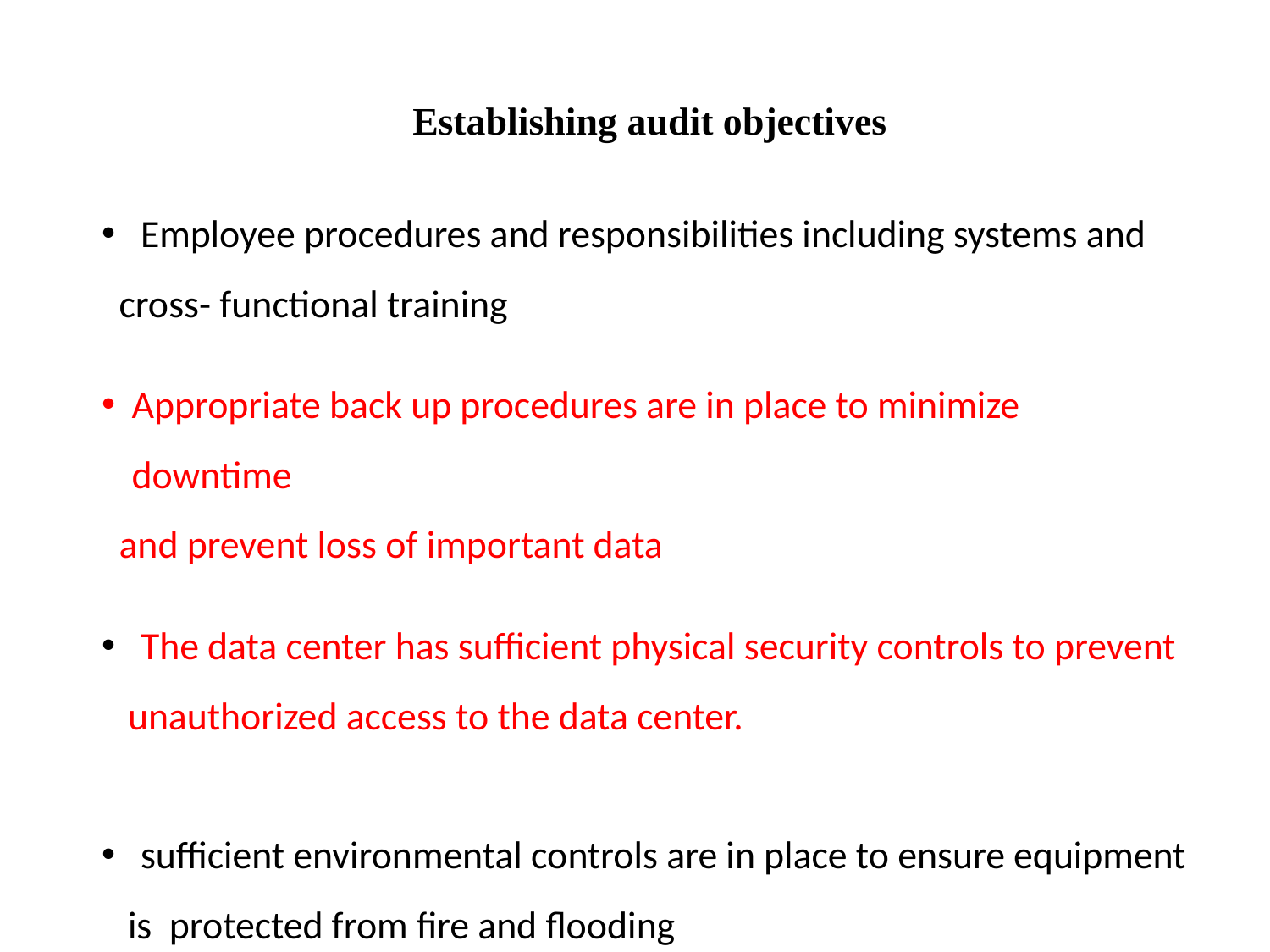

Establishing audit objectives

 Employee procedures and responsibilities including systems and
  cross- functional training

Appropriate back up procedures are in place to minimize downtime
  and prevent loss of important data

 The data center has sufficient physical security controls to prevent
   unauthorized access to the data center.

 sufficient environmental controls are in place to ensure equipment
   is  protected from fire and flooding